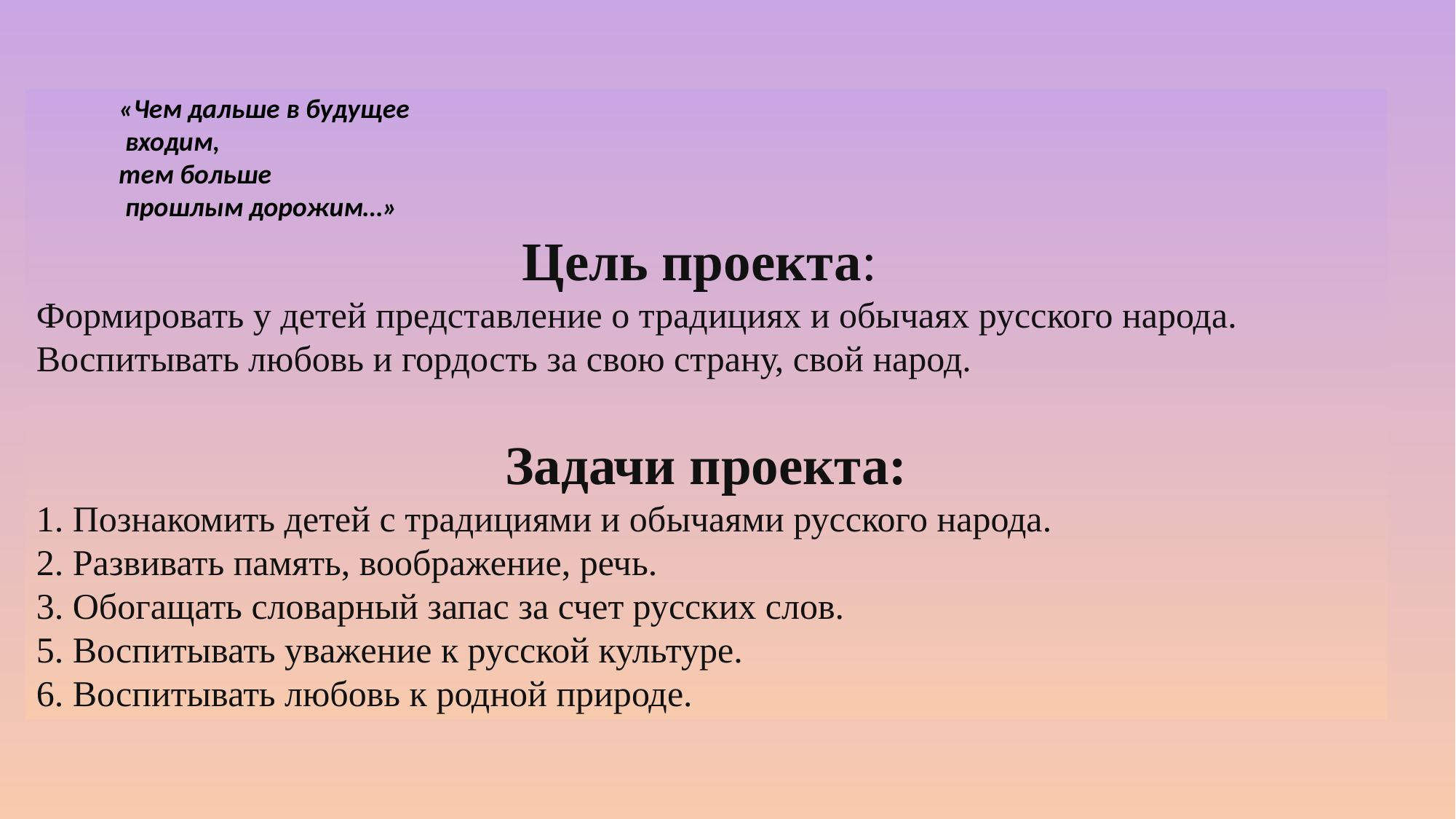

«Чем дальше в будущее
 входим,
тем больше
 прошлым дорожим…»

Цель проекта:
Формировать у детей представление о традициях и обычаях русского народа. Воспитывать любовь и гордость за свою страну, свой народ.

Задачи проекта:
1. Познакомить детей с традициями и обычаями русского народа.
2. Развивать память, воображение, речь.
3. Обогащать словарный запас за счет русских слов.
5. Воспитывать уважение к русской культуре.
6. Воспитывать любовь к родной природе.